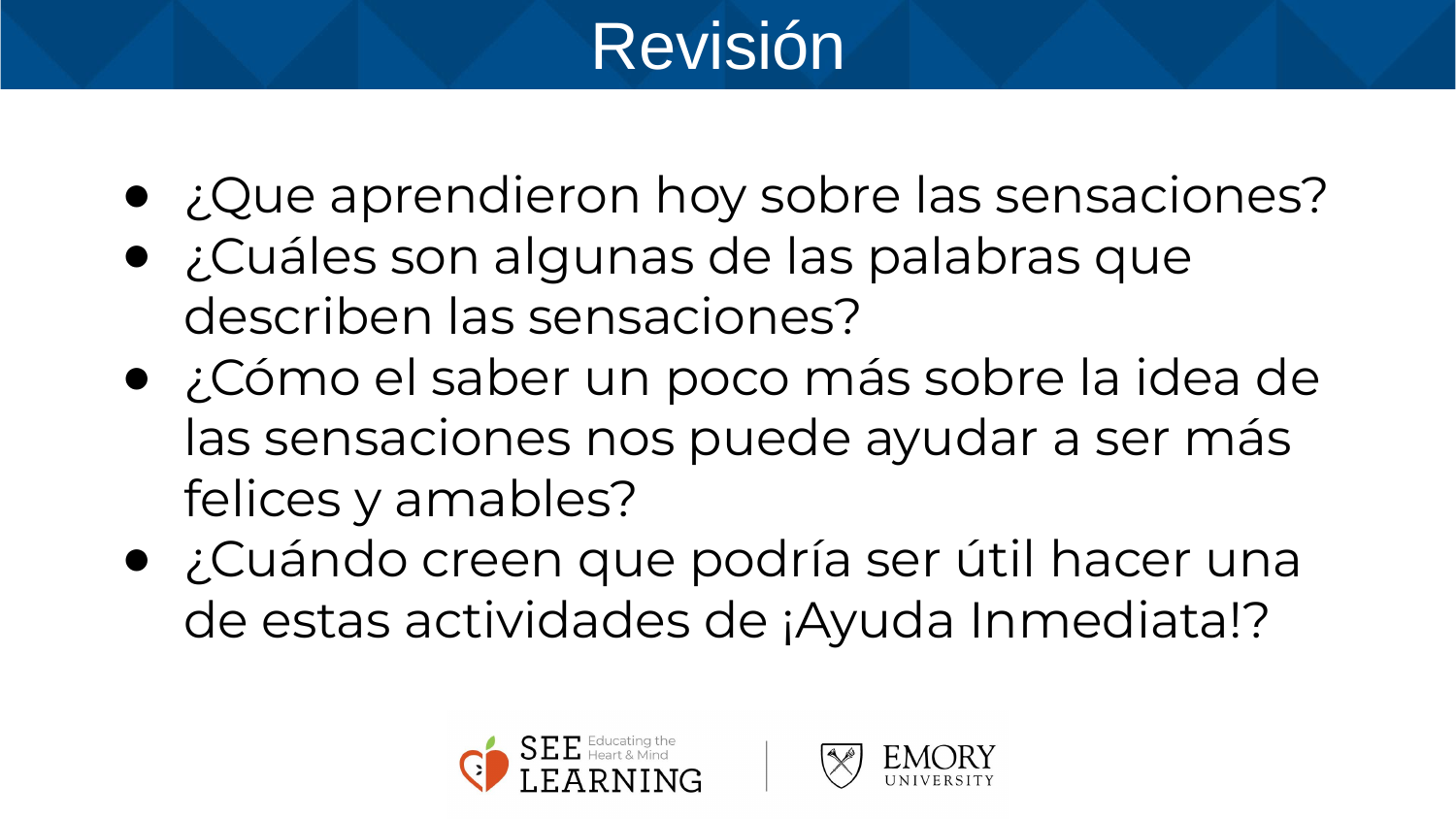

# Revisión
¿Que aprendieron hoy sobre las sensaciones?
¿Cuáles son algunas de las palabras que describen las sensaciones?
¿Cómo el saber un poco más sobre la idea de las sensaciones nos puede ayudar a ser más felices y amables?
¿Cuándo creen que podría ser útil hacer una de estas actividades de ¡Ayuda Inmediata!?